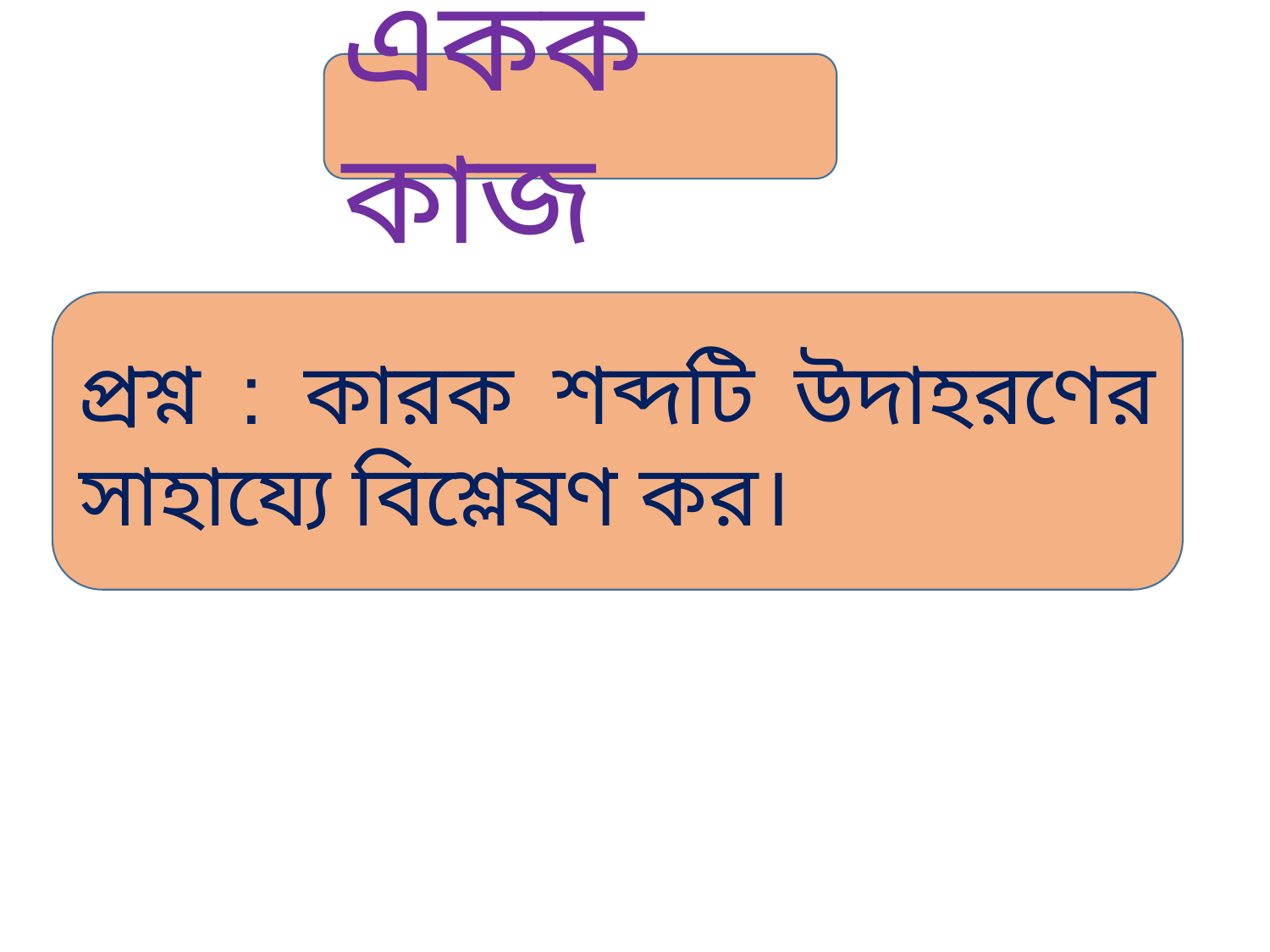

একক কাজ
প্রশ্ন : কারক শব্দটি উদাহরণের সাহায্যে বিশ্লেষণ কর।